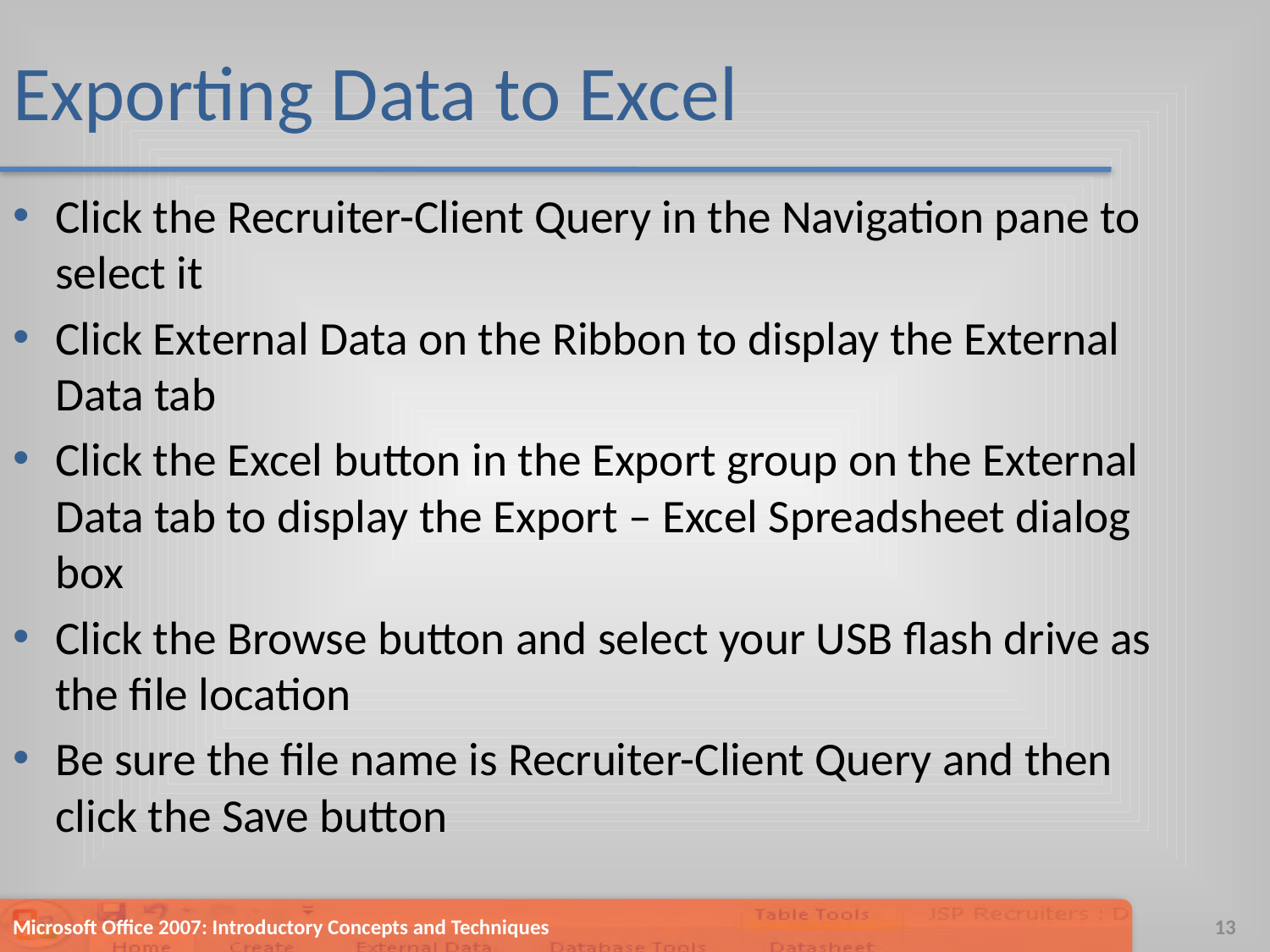

# Exporting Data to Excel
Click the Recruiter-Client Query in the Navigation pane to select it
Click External Data on the Ribbon to display the External Data tab
Click the Excel button in the Export group on the External Data tab to display the Export – Excel Spreadsheet dialog box
Click the Browse button and select your USB flash drive as the file location
Be sure the file name is Recruiter-Client Query and then click the Save button
Microsoft Office 2007: Introductory Concepts and Techniques
13